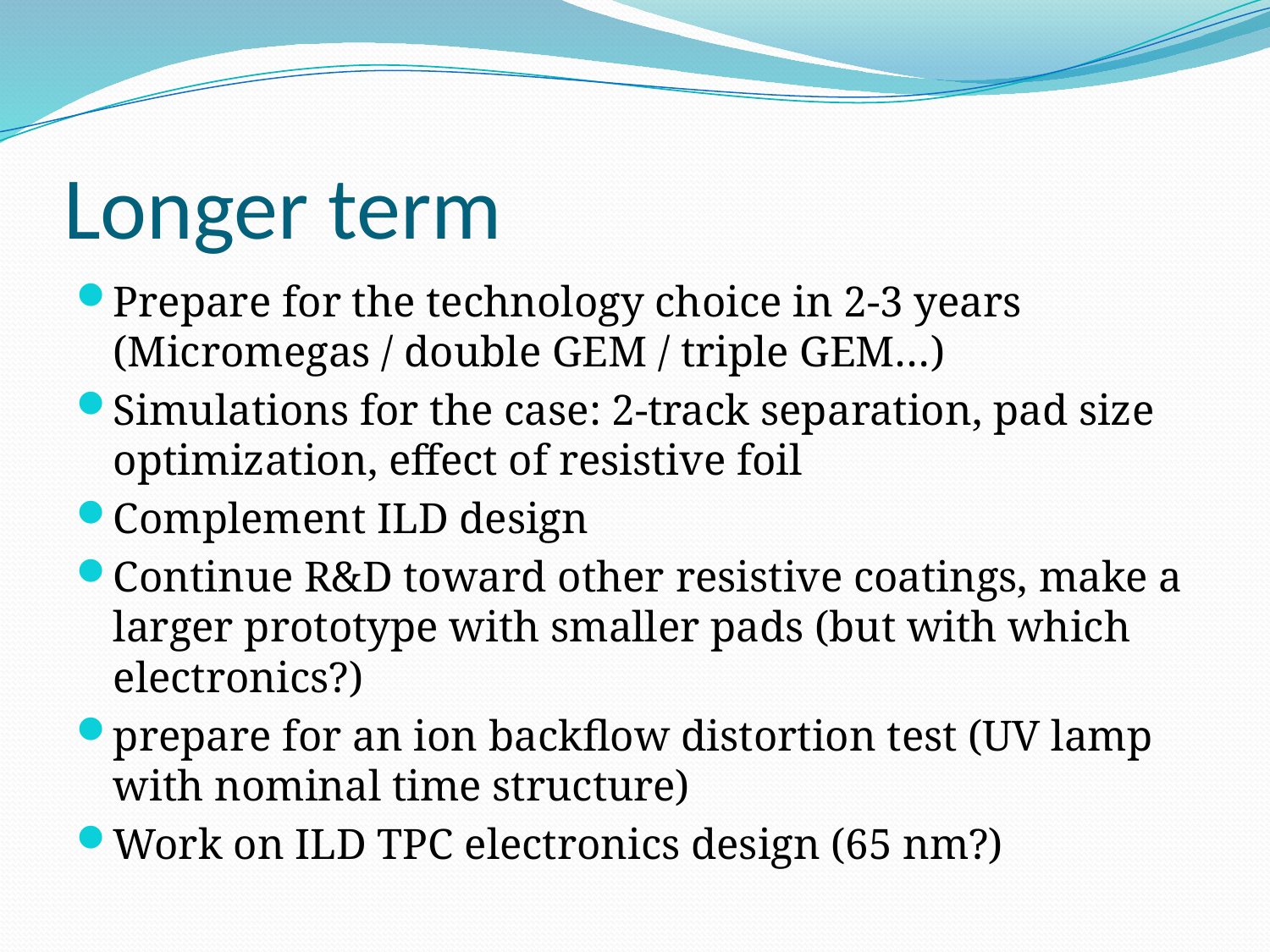

# Longer term
Prepare for the technology choice in 2-3 years (Micromegas / double GEM / triple GEM…)
Simulations for the case: 2-track separation, pad size optimization, effect of resistive foil
Complement ILD design
Continue R&D toward other resistive coatings, make a larger prototype with smaller pads (but with which electronics?)
prepare for an ion backflow distortion test (UV lamp with nominal time structure)
Work on ILD TPC electronics design (65 nm?)